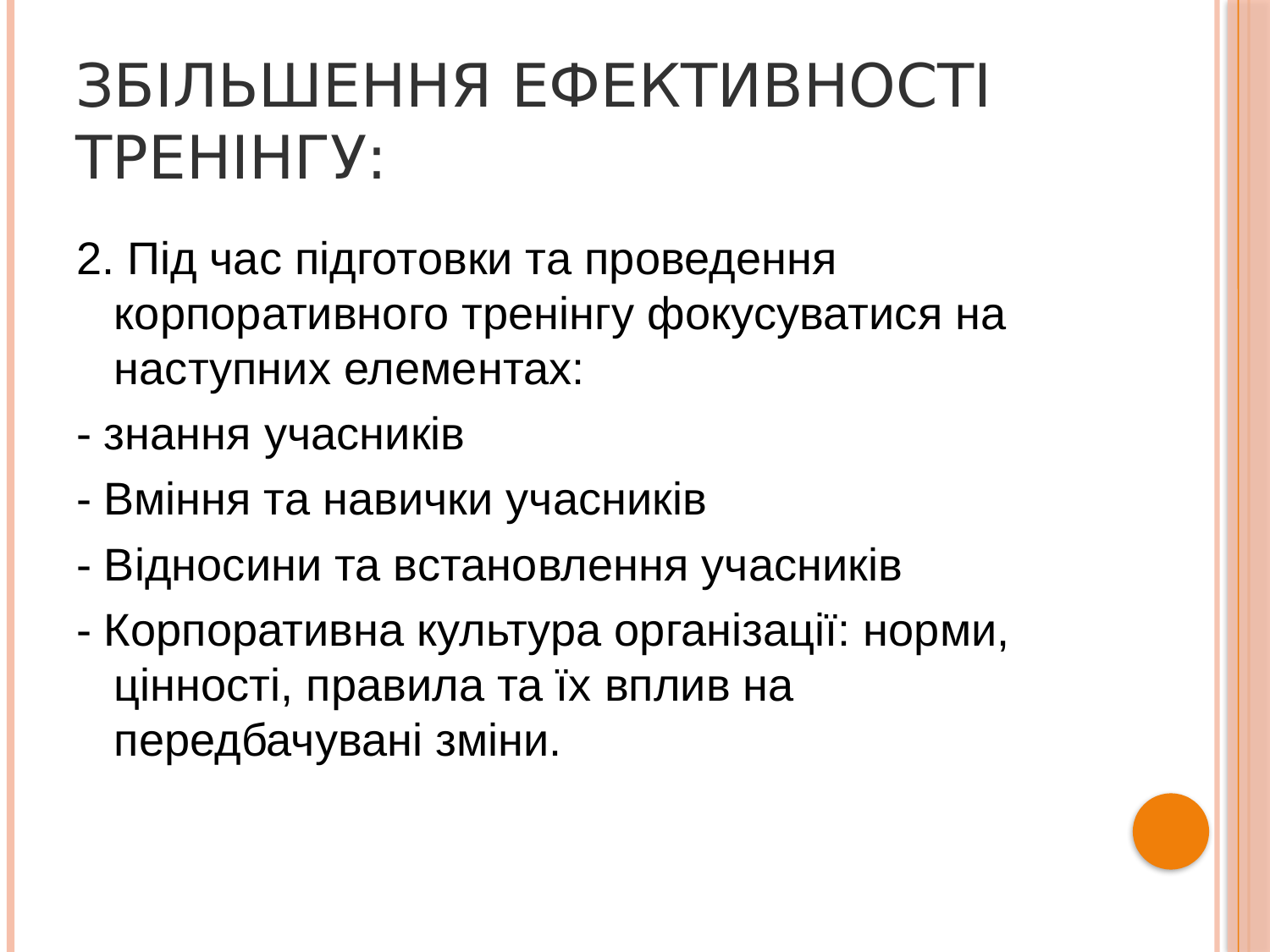

# Збільшення ефективності тренінгу:
2. Під час підготовки та проведення корпоративного тренінгу фокусуватися на наступних елементах:
- знання учасників
- Вміння та навички учасників
- Відносини та встановлення учасників
- Корпоративна культура організації: норми, цінності, правила та їх вплив на передбачувані зміни.